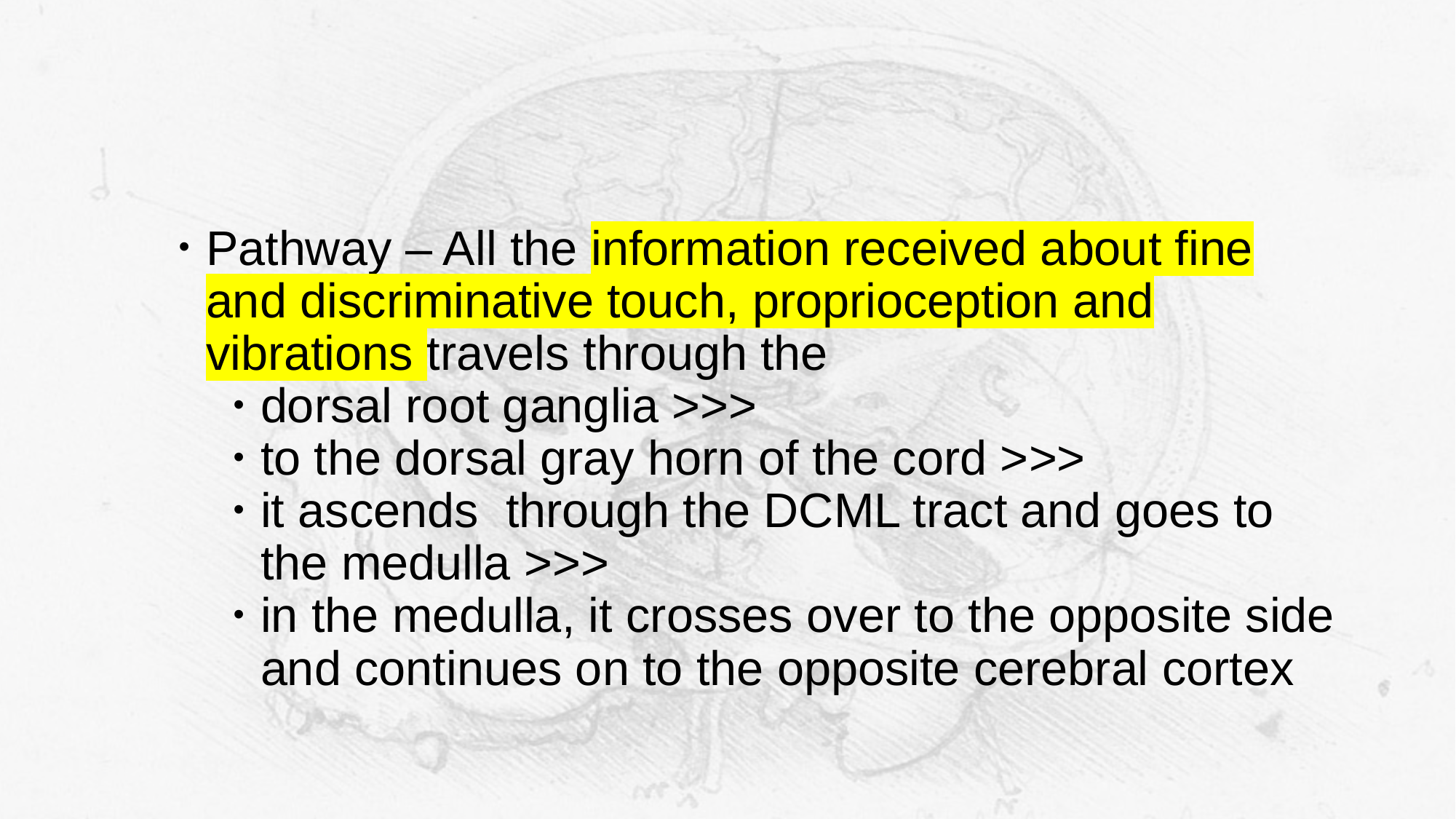

#
Pathway – All the information received about fine and discriminative touch, proprioception and vibrations travels through the
dorsal root ganglia >>>
to the dorsal gray horn of the cord >>>
it ascends  through the DCML tract and goes to the medulla >>>
in the medulla, it crosses over to the opposite side and continues on to the opposite cerebral cortex